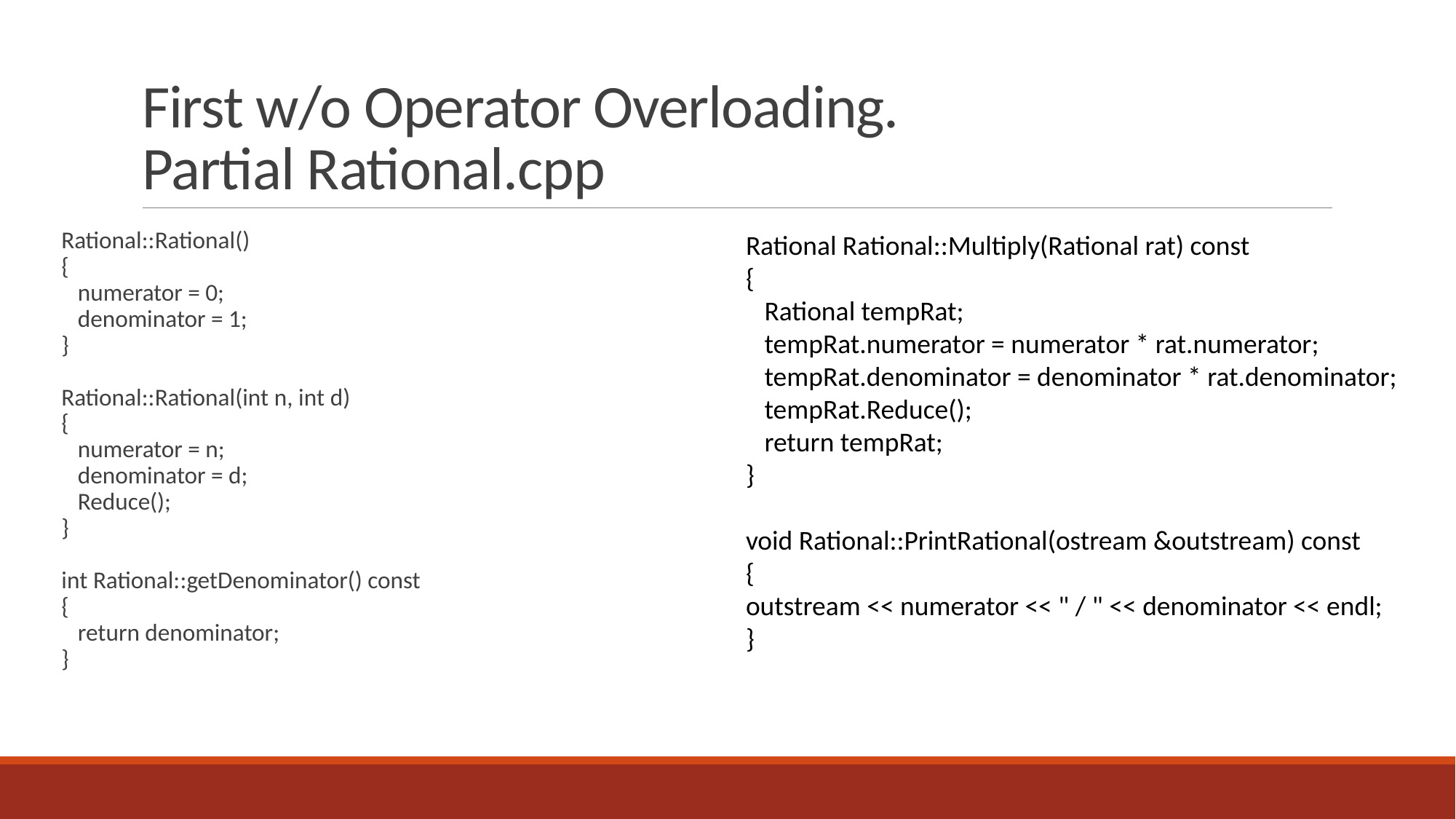

# First w/o Operator Overloading. Partial Rational.cpp
Rational::Rational()
{
   numerator = 0;
   denominator = 1;
}

Rational::Rational(int n, int d)
{
   numerator = n;
   denominator = d;
   Reduce();
}

int Rational::getDenominator() const
{
   return denominator;
}

Rational Rational::Multiply(Rational rat) const
{
   Rational tempRat;
   tempRat.numerator = numerator * rat.numerator;
   tempRat.denominator = denominator * rat.denominator;
   tempRat.Reduce();
   return tempRat;
}

void Rational::PrintRational(ostream &outstream) const
{
outstream << numerator << " / " << denominator << endl;
}